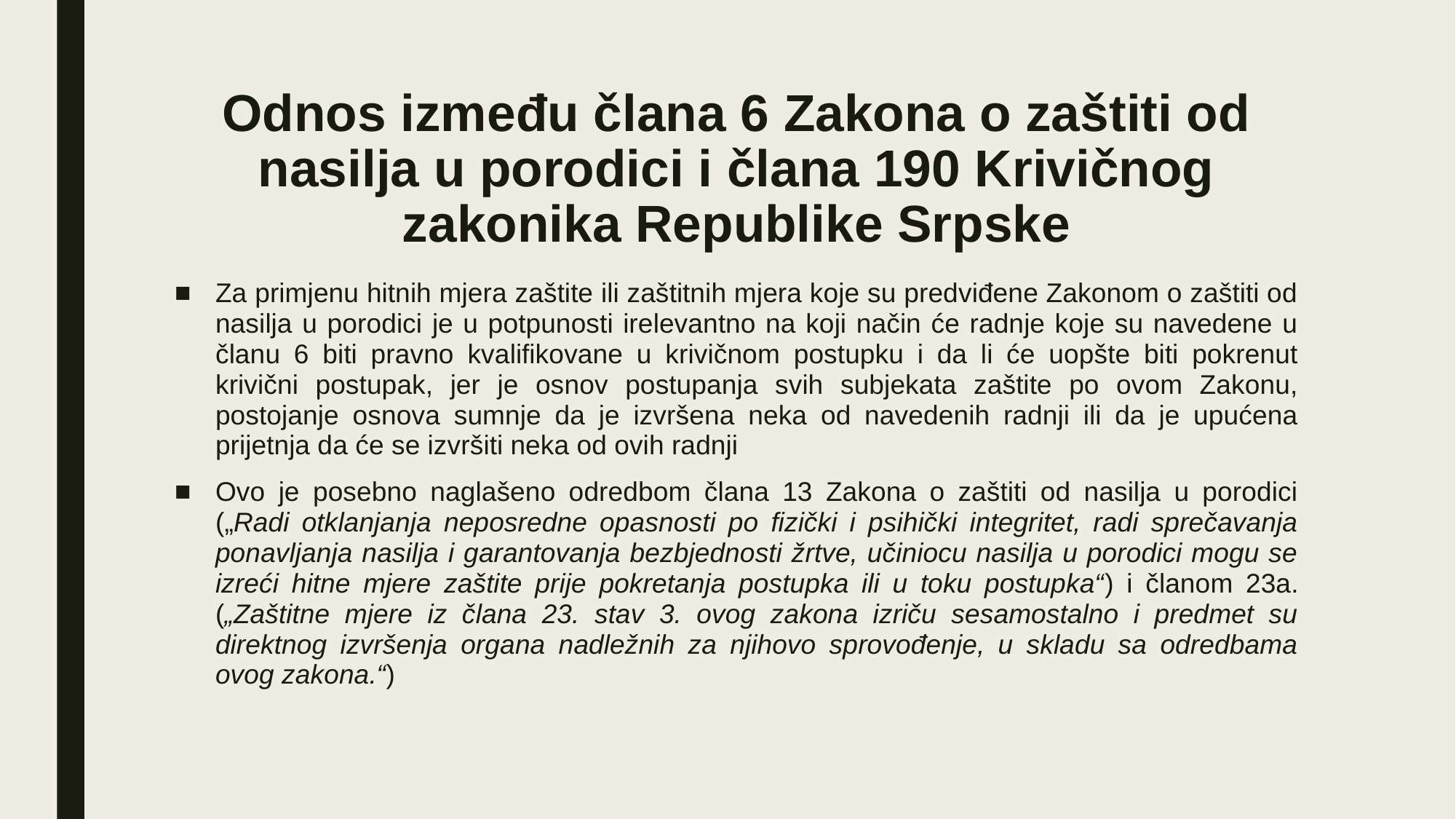

# Odnos između člana 6 Zakona o zaštiti od nasilja u porodici i člana 190 Krivičnog zakonika Republike Srpske
Za primjenu hitnih mjera zaštite ili zaštitnih mjera koje su predviđene Zakonom o zaštiti od nasilja u porodici je u potpunosti irelevantno na koji način će radnje koje su navedene u članu 6 biti pravno kvalifikovane u krivičnom postupku i da li će uopšte biti pokrenut krivični postupak, jer je osnov postupanja svih subjekata zaštite po ovom Zakonu, postojanje osnova sumnje da je izvršena neka od navedenih radnji ili da je upućena prijetnja da će se izvršiti neka od ovih radnji
Ovo je posebno naglašeno odredbom člana 13 Zakona o zaštiti od nasilja u porodici („Radi otklanjanja neposredne opasnosti po fizički i psihički integritet, radi sprečavanja ponavljanja nasilja i garantovanja bezbjednosti žrtve, učiniocu nasilja u porodici mogu se izreći hitne mjere zaštite prije pokretanja postupka ili u toku postupka“) i članom 23a. („Zaštitne mjere iz člana 23. stav 3. ovog zakona izriču sesamostalno i predmet su direktnog izvršenja organa nadležnih za njihovo sprovođenje, u skladu sa odredbama ovog zakona.“)